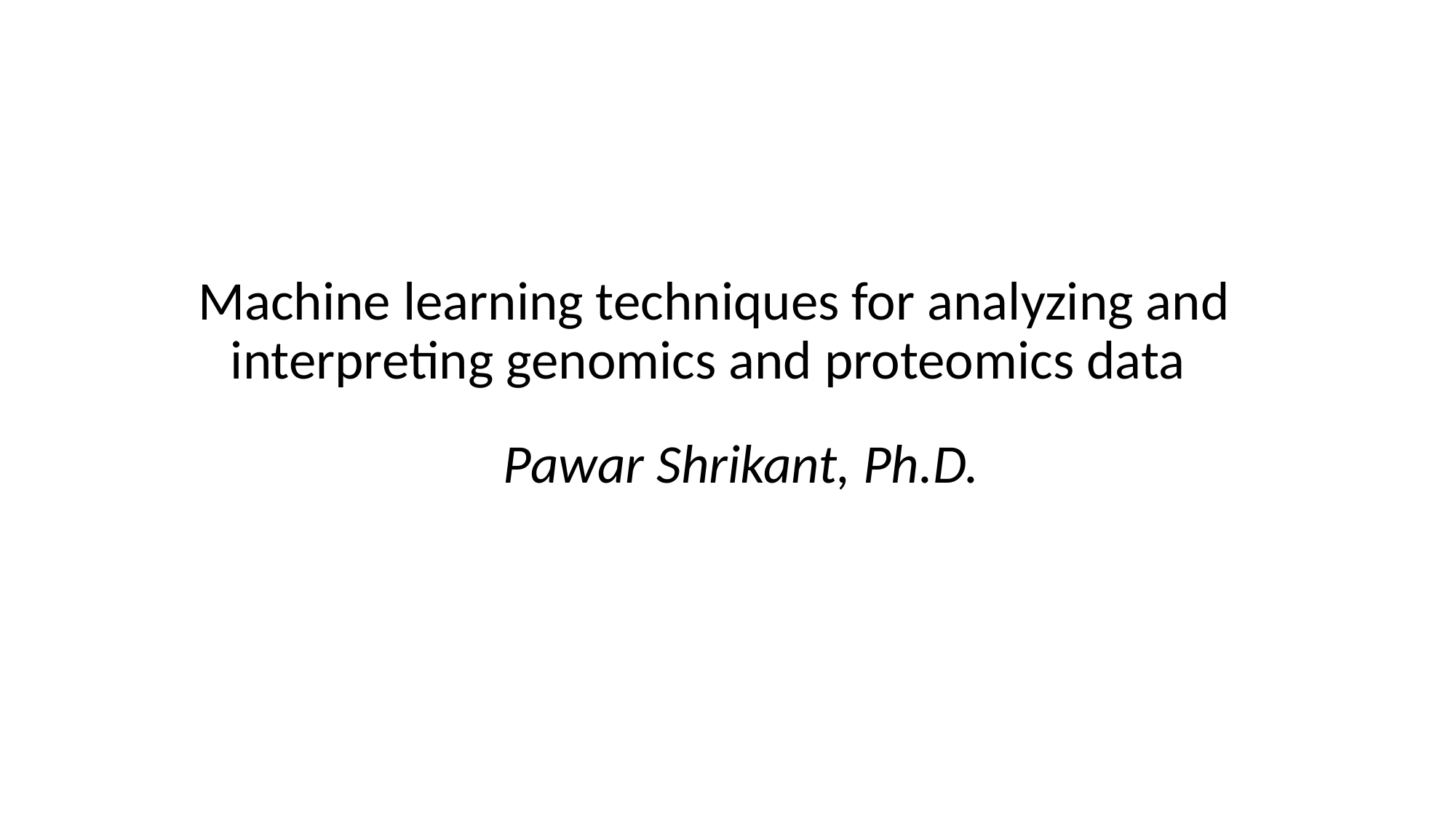

# Machine learning techniques for analyzing and interpreting genomics and proteomics data
Pawar Shrikant, Ph.D.